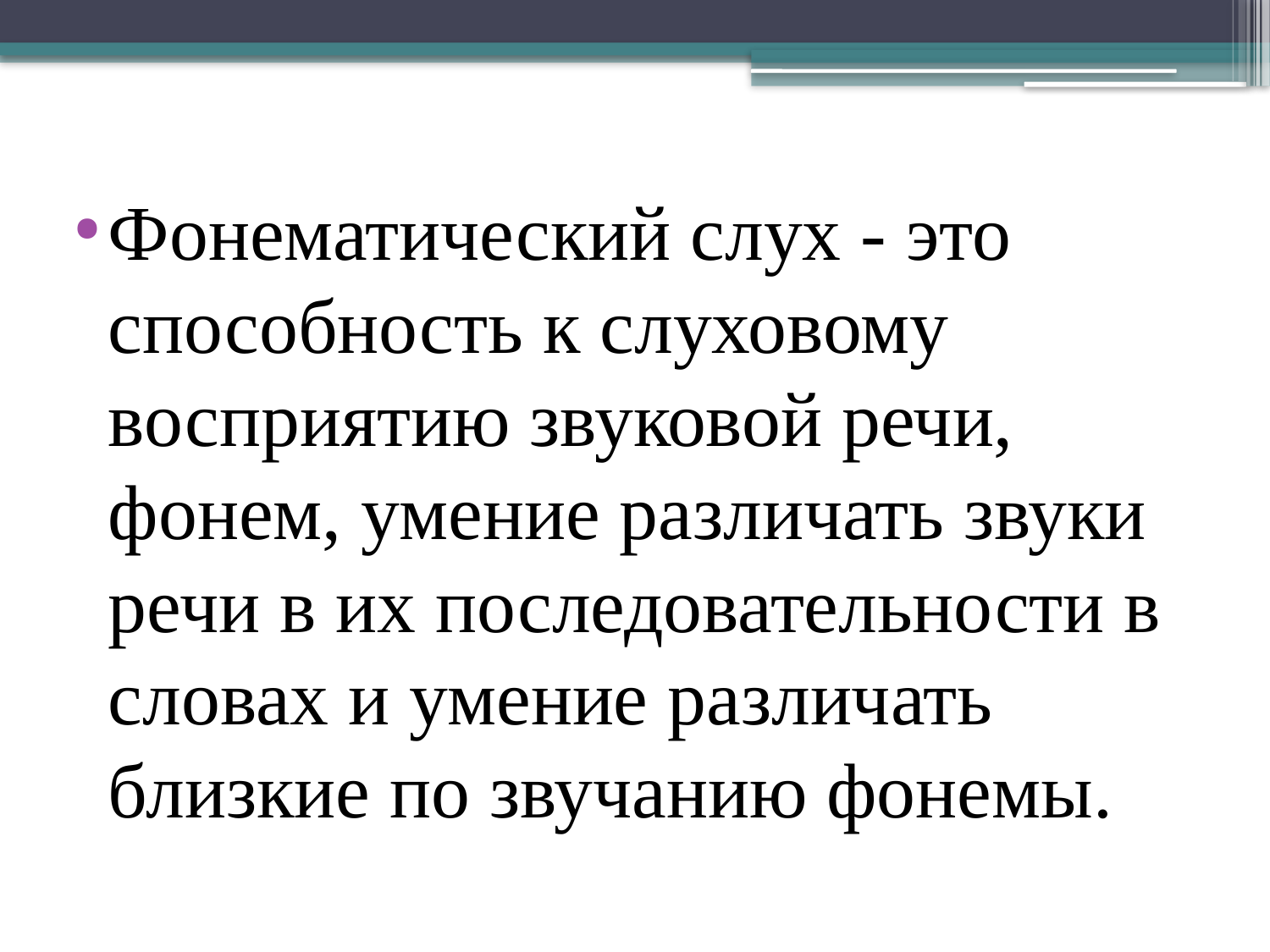

Фонематический слух - это способность к слуховому восприятию звуковой речи, фонем, умение различать звуки речи в их последовательности в словах и умение различать близкие по звучанию фонемы.